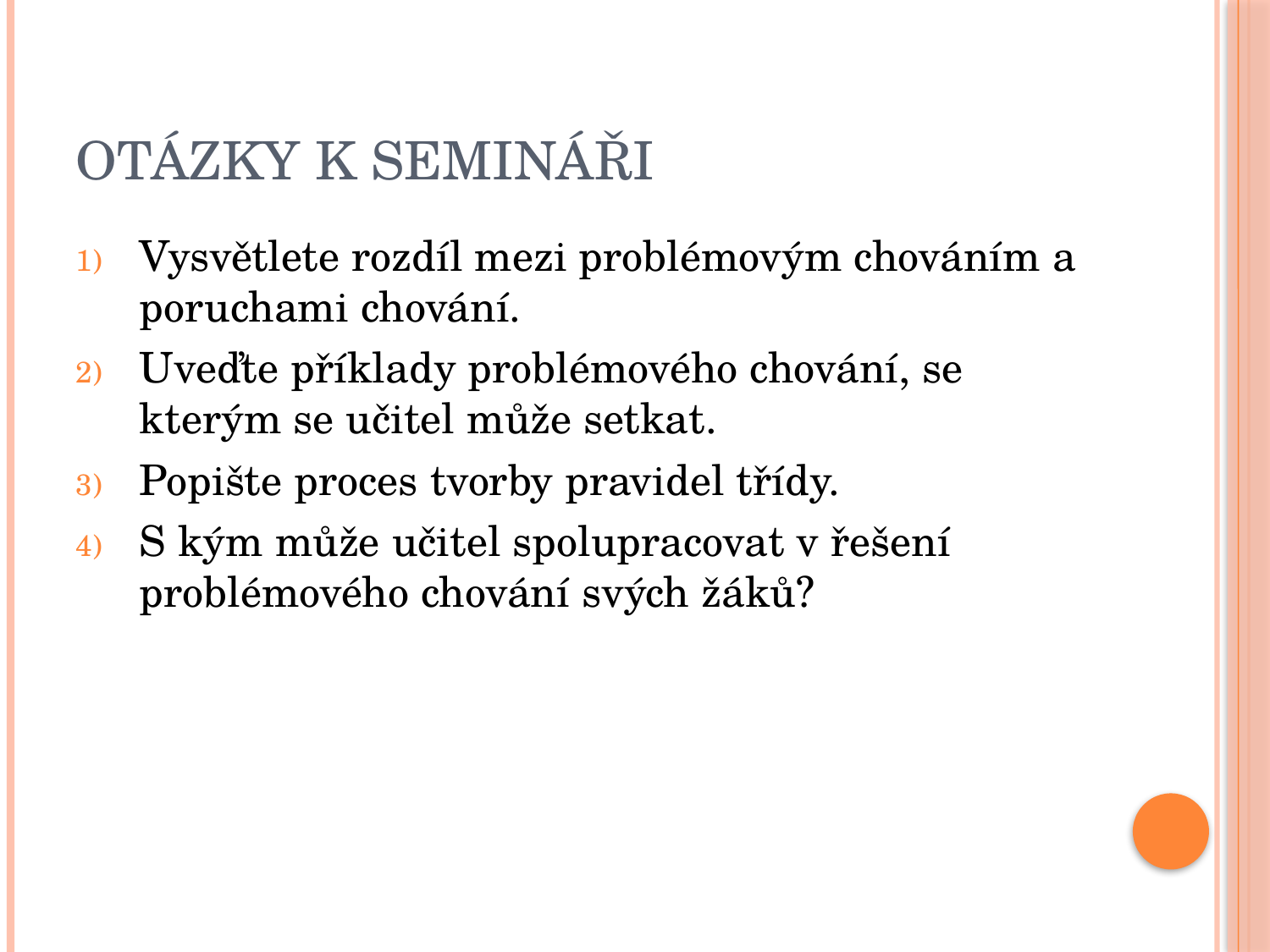

# Otázky k semináři
Vysvětlete rozdíl mezi problémovým chováním a poruchami chování.
Uveďte příklady problémového chování, se kterým se učitel může setkat.
Popište proces tvorby pravidel třídy.
S kým může učitel spolupracovat v řešení problémového chování svých žáků?